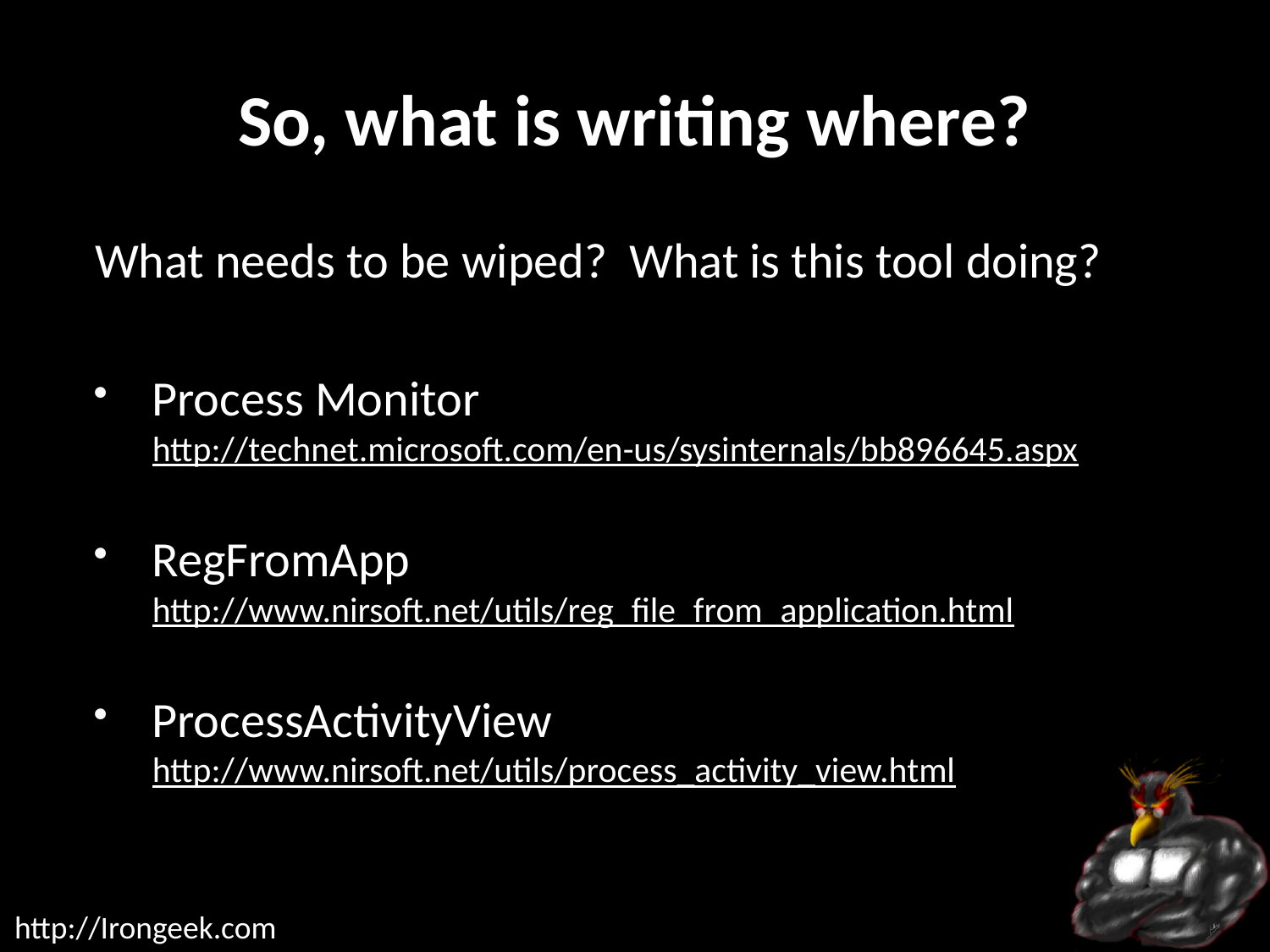

# So, what is writing where?
What needs to be wiped?  What is this tool doing?

Process Monitor
http://technet.microsoft.com/en-us/sysinternals/bb896645.aspx

RegFromApp
http://www.nirsoft.net/utils/reg_file_from_application.html

ProcessActivityView
http://www.nirsoft.net/utils/process_activity_view.html